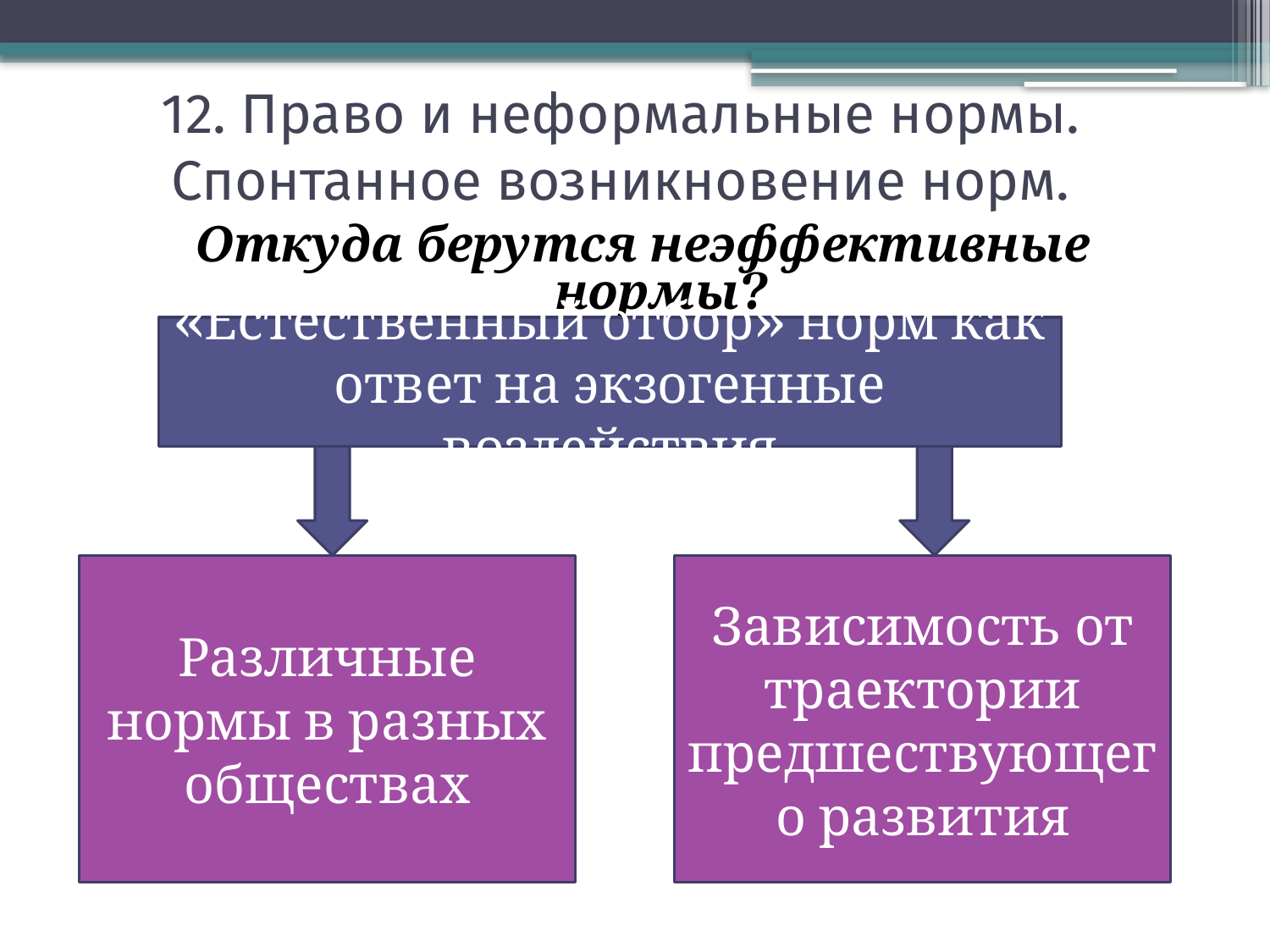

# 12. Право и неформальные нормы. Спонтанное возникновение норм.
Откуда берутся неэффективные нормы?

«Естественный отбор» норм как ответ на экзогенные воздействия

Различные нормы в разных обществах
Зависимость от траектории предшествующего развития